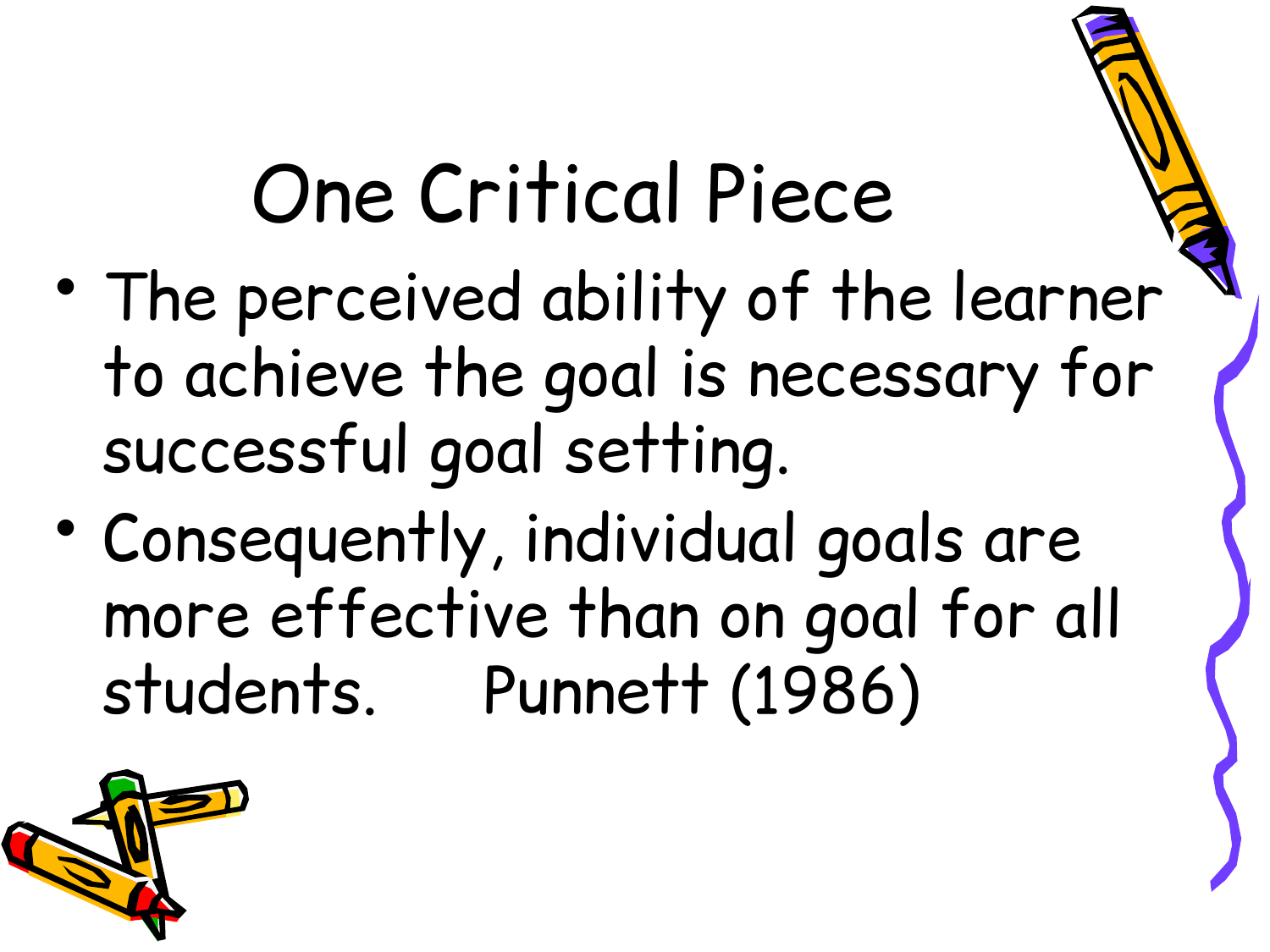

# One Critical Piece
The perceived ability of the learner to achieve the goal is necessary for successful goal setting.
Consequently, individual goals are more effective than on goal for all students.	Punnett (1986)